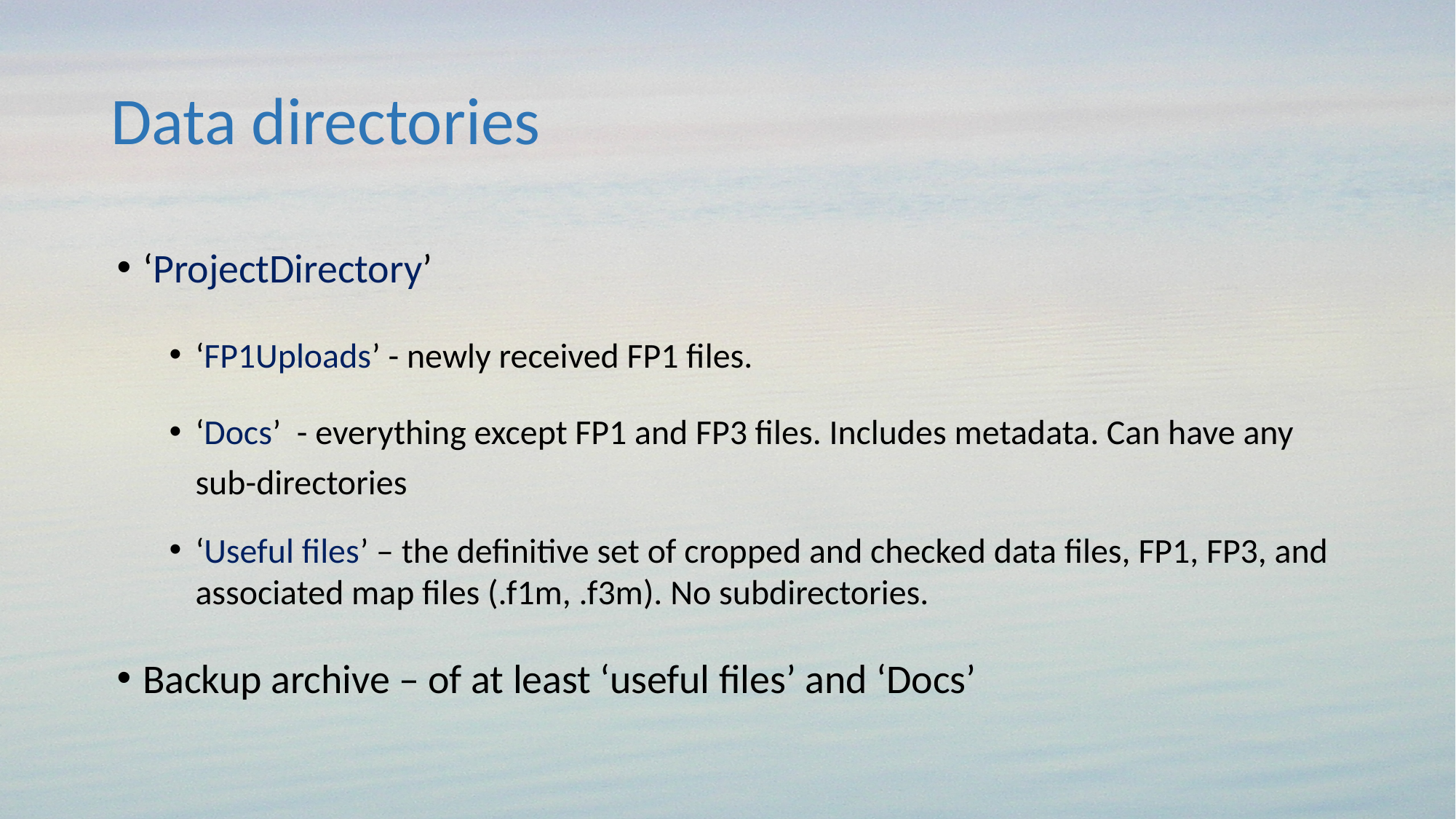

# Data directories
‘ProjectDirectory’
‘FP1Uploads’ - newly received FP1 files.
‘Docs’  - everything except FP1 and FP3 files. Includes metadata. Can have any sub-directories
‘Useful files’ – the definitive set of cropped and checked data files, FP1, FP3, and associated map files (.f1m, .f3m). No subdirectories.
Backup archive – of at least ‘useful files’ and ‘Docs’